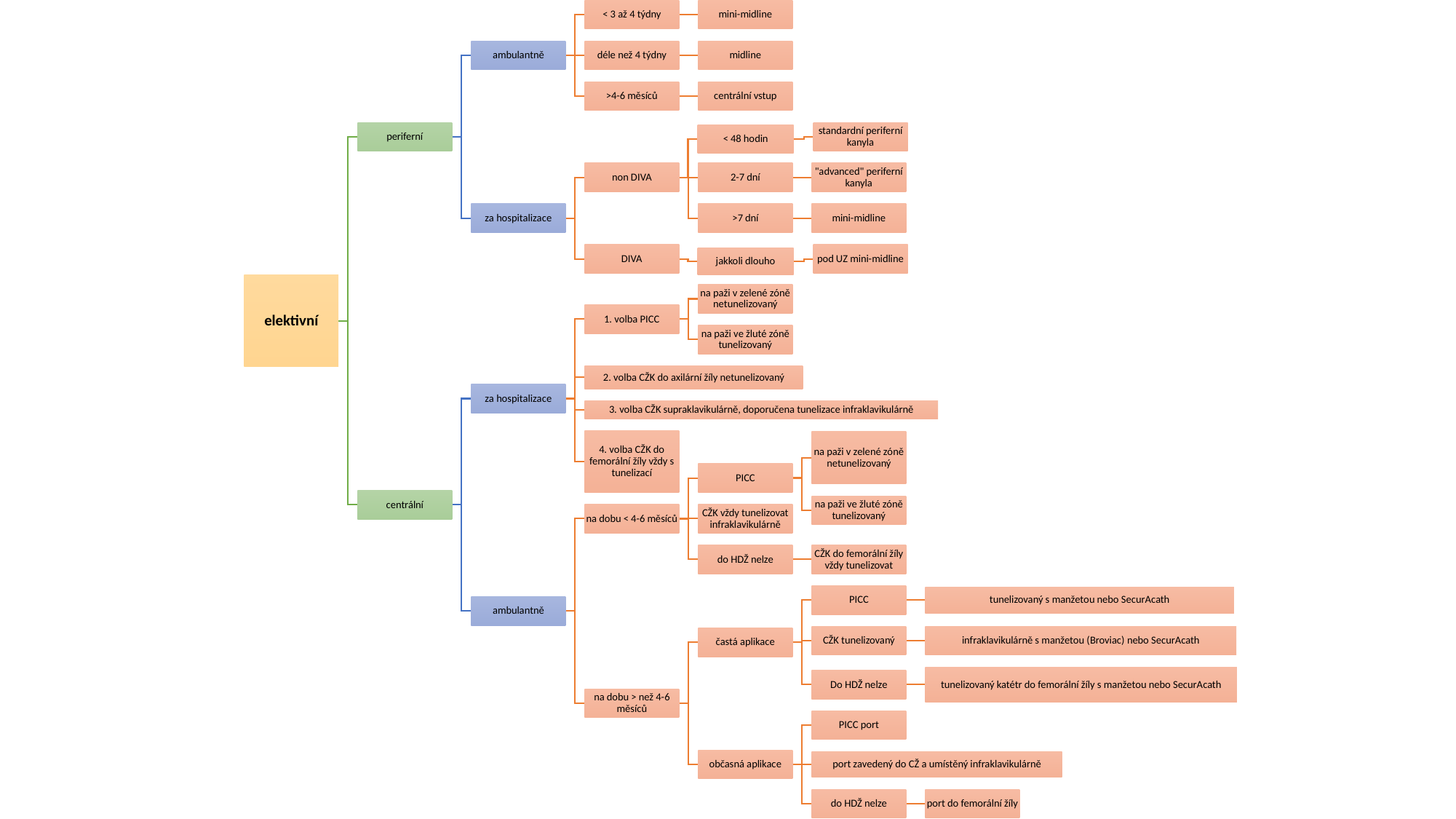

elektivní
periferní
ambulantně
˂ 3 až 4 týdny
mini-midline
déle než 4 týdny
midline
>4-6 měsíců
centrální vstup
za hospitalizace
non DIVA
˂ 48 hodin
standardní periferní kanyla
2-7 dní
"advanced" periferní kanyla
>7 dní
mini-midline
DIVA
jakkoli dlouho
pod UZ mini-midline
centrální
za hospitalizace
1. volba PICC
na paži v zelené zóně netunelizovaný
na paži ve žluté zóně tunelizovaný
2. volba CŽK do axilární žíly netunelizovaný
3. volba CŽK supraklavikulárně, doporučena tunelizace infraklavikulárně
4. volba CŽK do femorální žíly vždy s tunelizací
ambulantně
na dobu ˂ 4-6 měsíců
PICC
na paži v zelené zóně netunelizovaný
na paži ve žluté zóně tunelizovaný
CŽK vždy tunelizovat infraklavikulárně
do HDŽ nelze
CŽK do femorální žíly vždy tunelizovat
na dobu > než 4-6 měsíců
častá aplikace
PICC
tunelizovaný s manžetou nebo SecurAcath
CŽK tunelizovaný
infraklavikulárně s manžetou (Broviac) nebo SecurAcath
Do HDŽ nelze
tunelizovaný katétr do femorální žíly s manžetou nebo SecurAcath
občasná aplikace
PICC port
port zavedený do CŽ a umístěný infraklavikulárně
do HDŽ nelze
port do femorální žíly
#